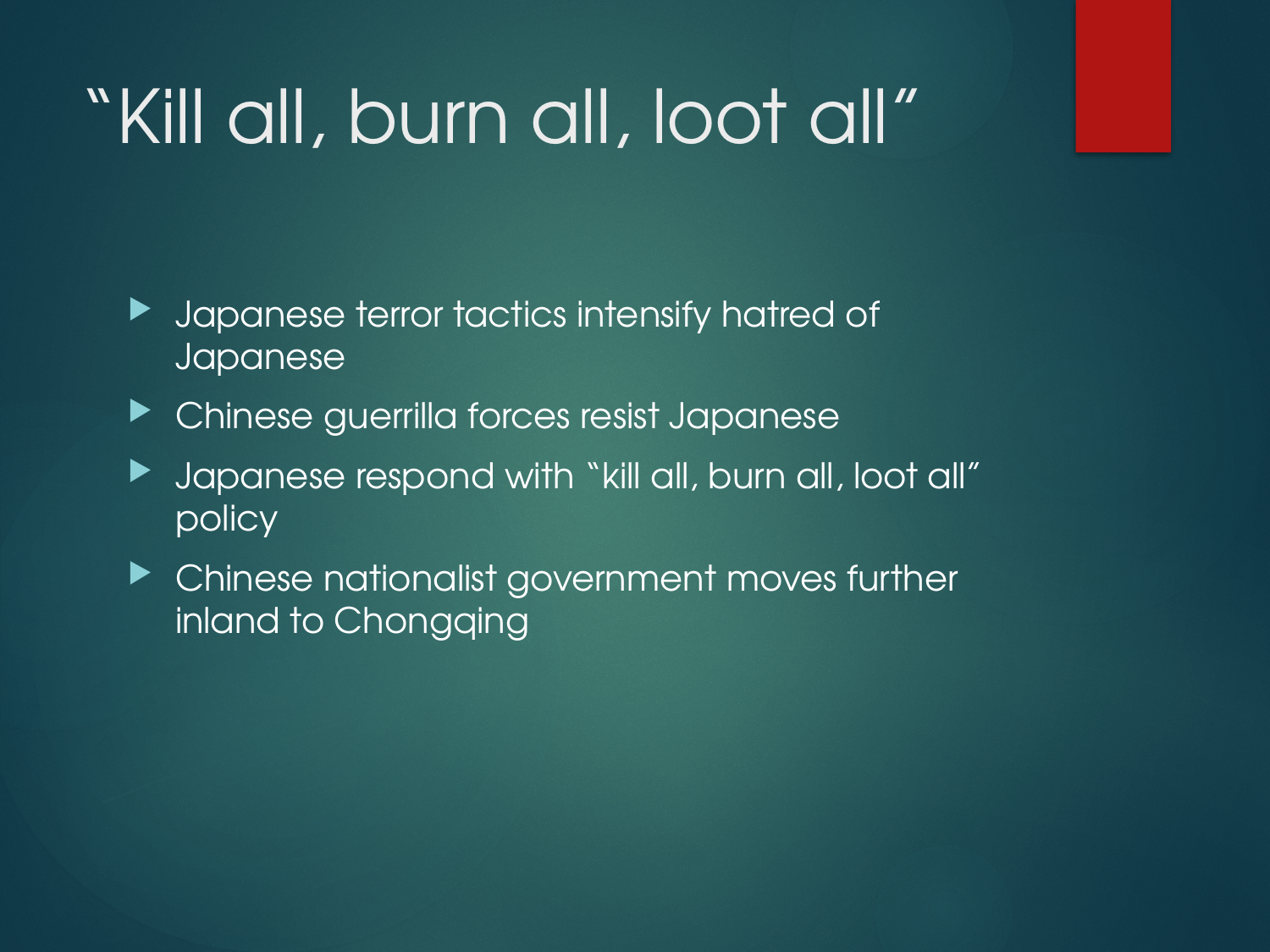

# “Kill all, burn all, loot all”
Japanese terror tactics intensify hatred of Japanese
Chinese guerrilla forces resist Japanese
Japanese respond with “kill all, burn all, loot all” policy
Chinese nationalist government moves further inland to Chongqing